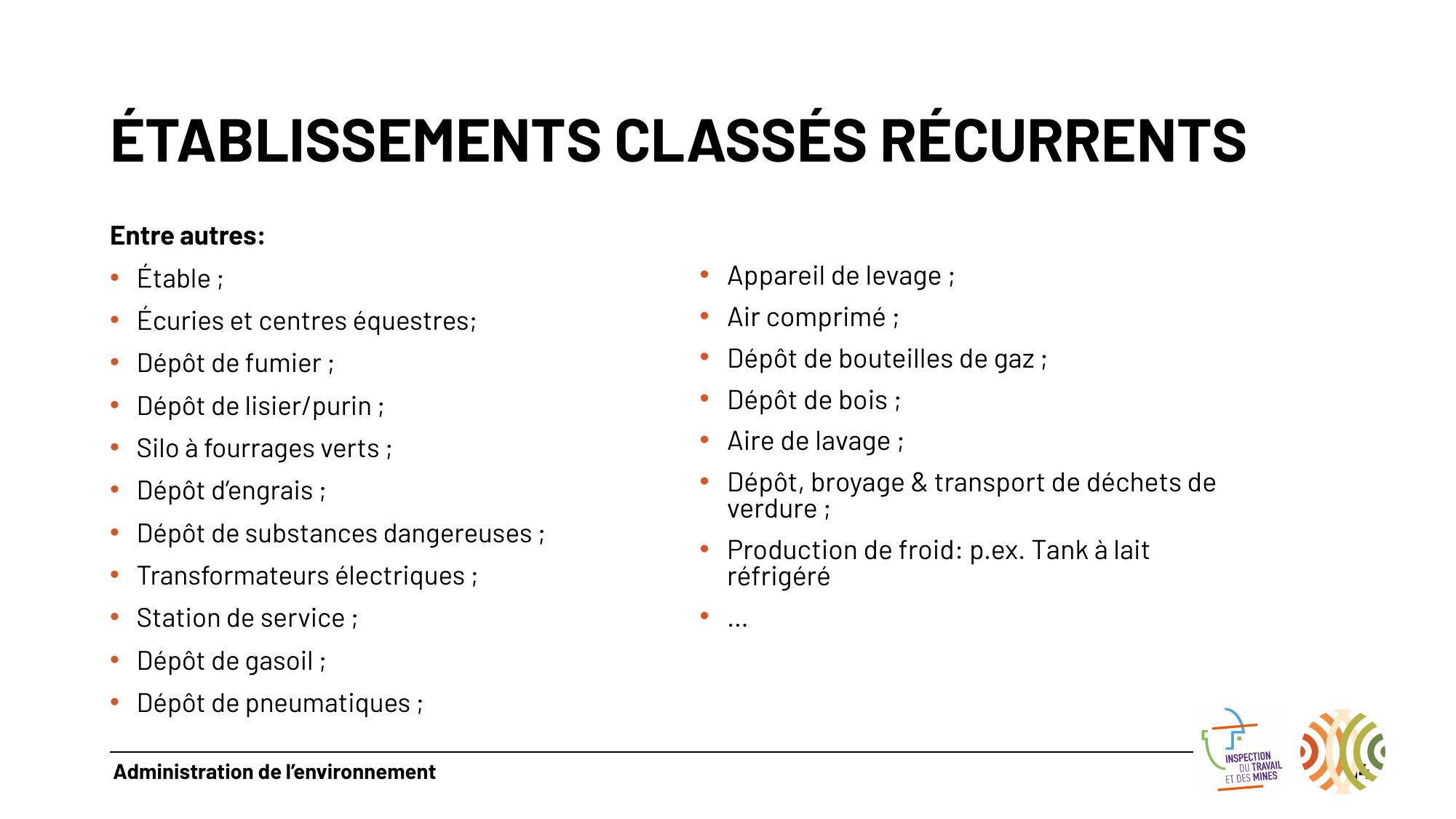

# Établissements classés récurrents
Entre autres:
Étable ;
Écuries et centres équestres;
Dépôt de fumier ;
Dépôt de lisier/purin ;
Silo à fourrages verts ;
Dépôt d’engrais ;
Dépôt de substances dangereuses ;
Transformateurs électriques ;
Station de service ;
Dépôt de gasoil ;
Dépôt de pneumatiques ;

Appareil de levage ;
Air comprimé ;
Dépôt de bouteilles de gaz ;
Dépôt de bois ;
Aire de lavage ;
Dépôt, broyage & transport de déchets de verdure ;
Production de froid: p.ex. Tank à lait réfrigéré
…